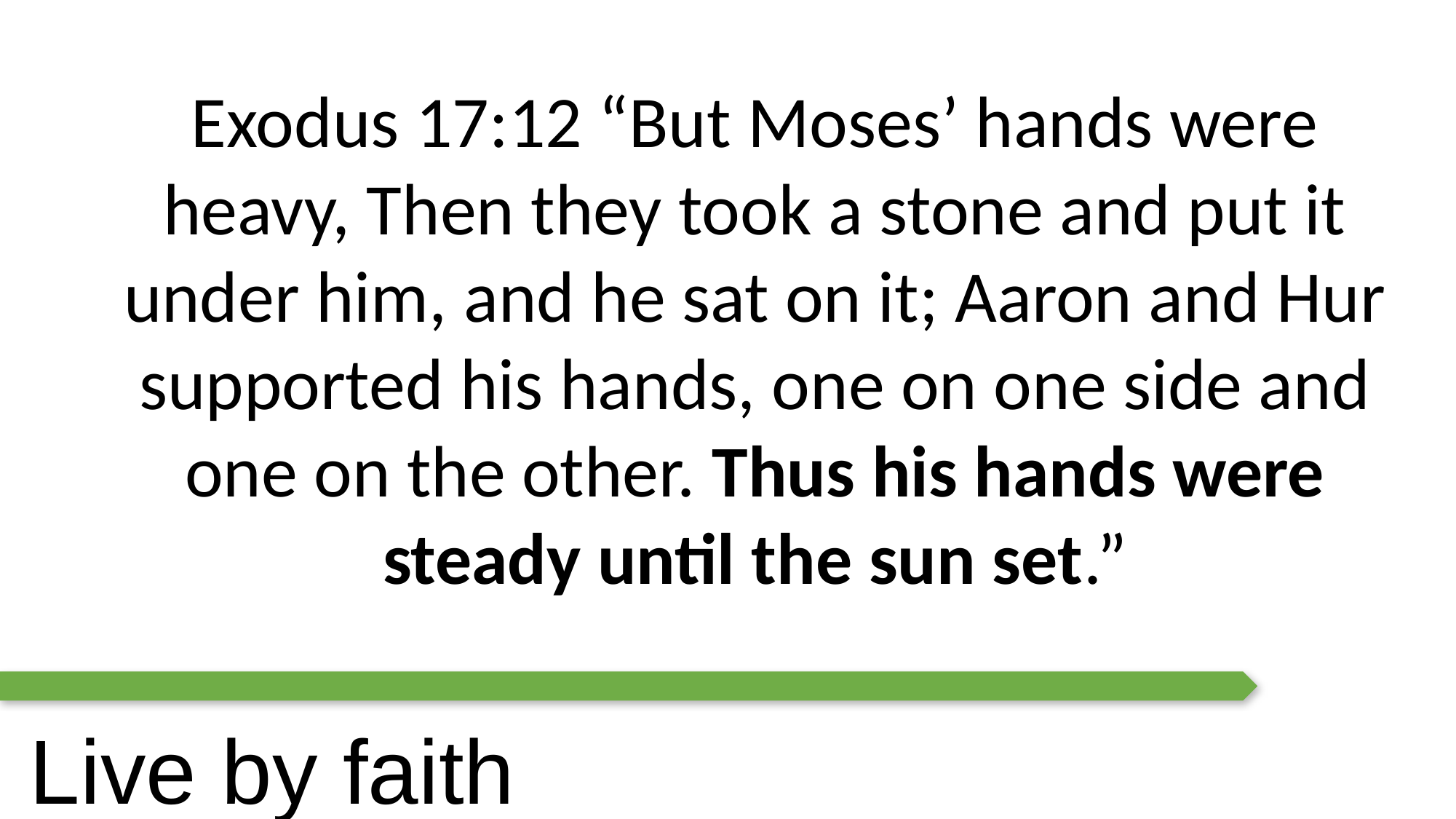

Exodus 17:12 “But Moses’ hands were heavy, Then they took a stone and put it under him, and he sat on it; Aaron and Hur supported his hands, one on one side and one on the other. Thus his hands were steady until the sun set.”

Live by faith